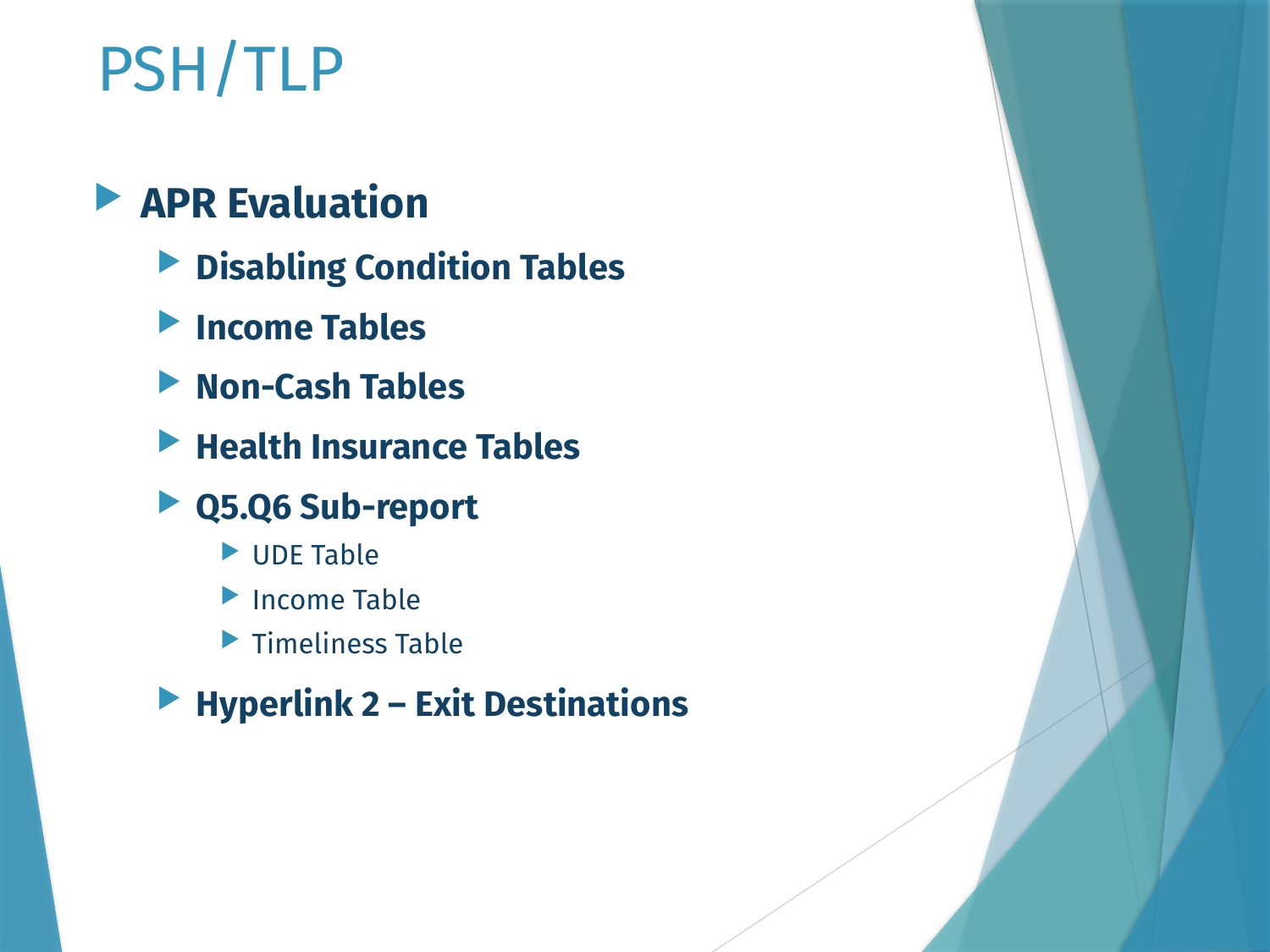

# PSH/TLP
APR Evaluation
Disabling Condition Tables
Income Tables
Non-Cash Tables
Health Insurance Tables
Q5.Q6 Sub-report
UDE Table
Income Table
Timeliness Table
Hyperlink 2 – Exit Destinations